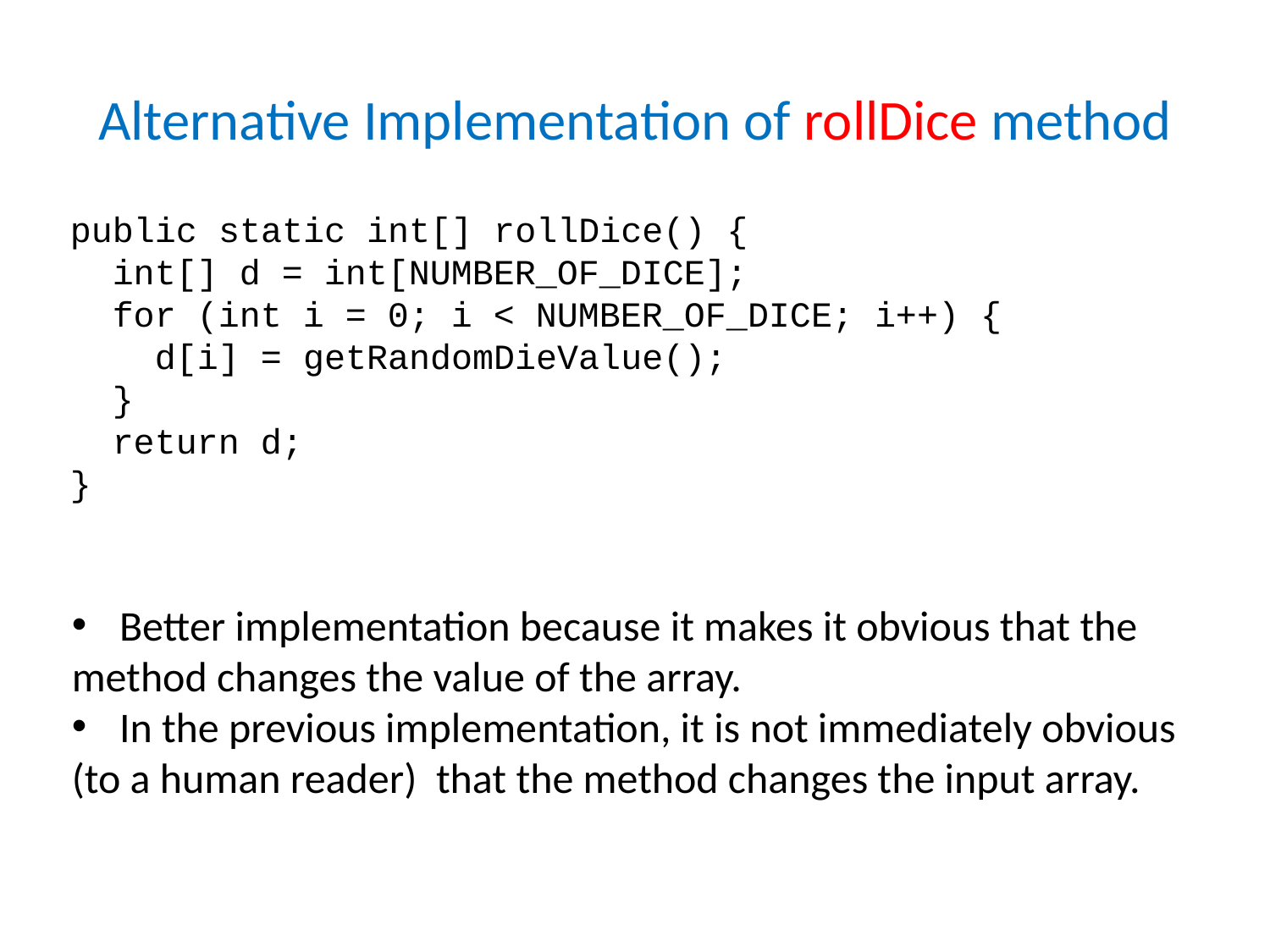

# Alternative Implementation of rollDice method
public static int[] rollDice() {
  int[] d = int[NUMBER_OF_DICE];
  for (int i = 0; i < NUMBER_OF_DICE; i++) {
    d[i] = getRandomDieValue();
  }
  return d;
}
Better implementation because it makes it obvious that the
method changes the value of the array.
In the previous implementation, it is not immediately obvious
(to a human reader)  that the method changes the input array.